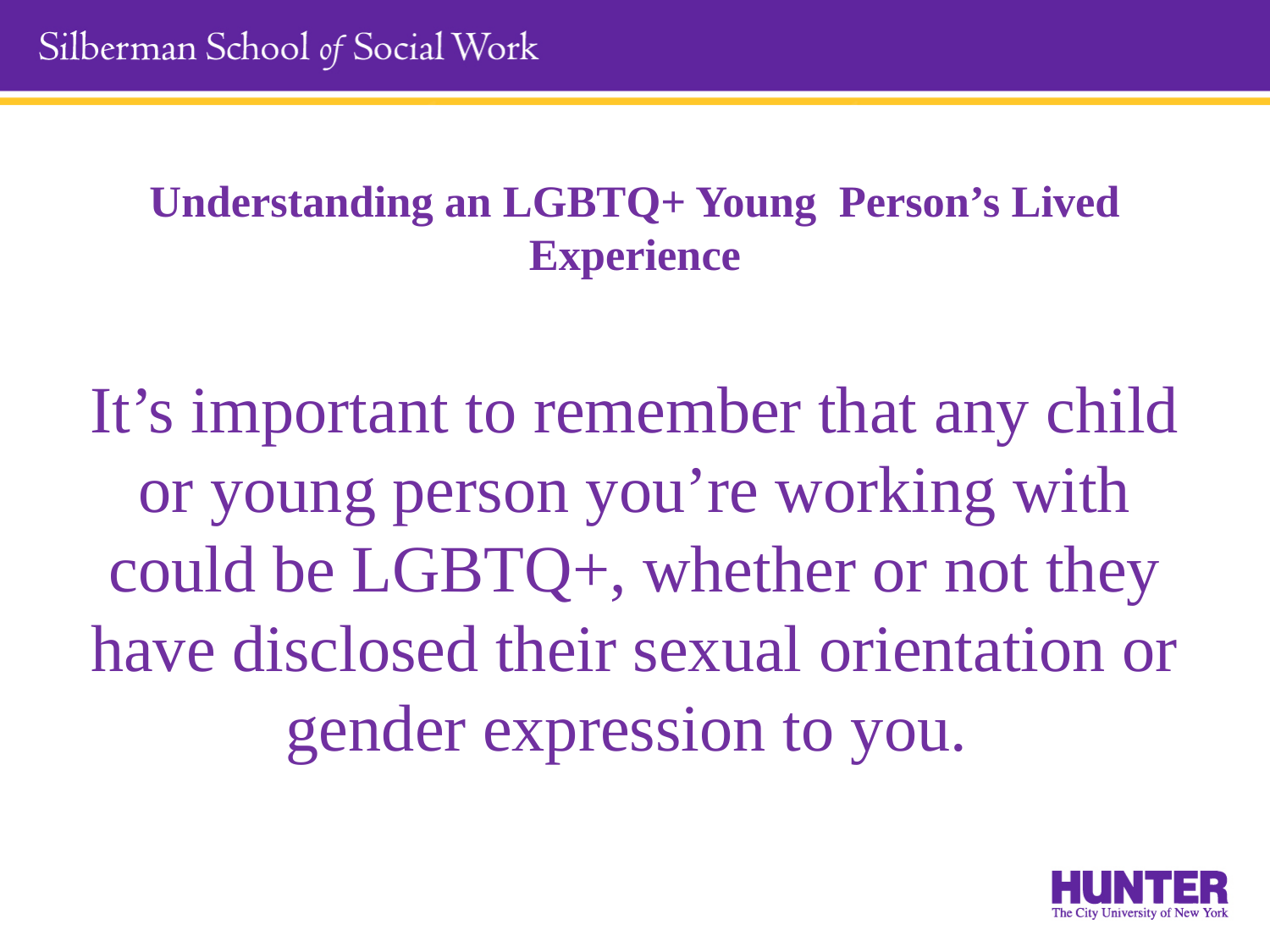

# Understanding an LGBTQ+ Young  Person’s Lived Experience
It’s important to remember that any child or young person you’re working with could be LGBTQ+, whether or not they have disclosed their sexual orientation or gender expression to you.